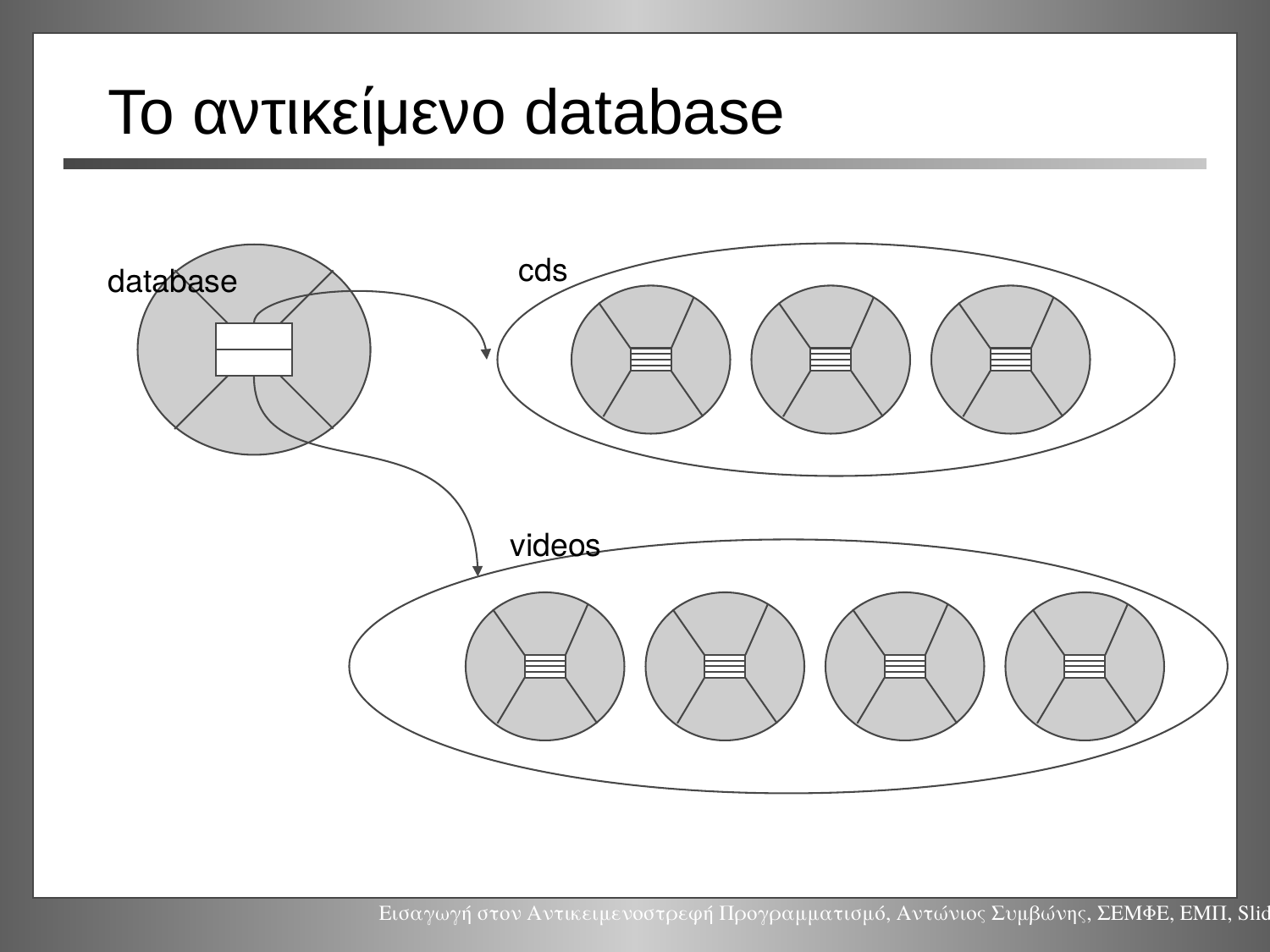

# Το αντικείμενο database
cds

database

videos